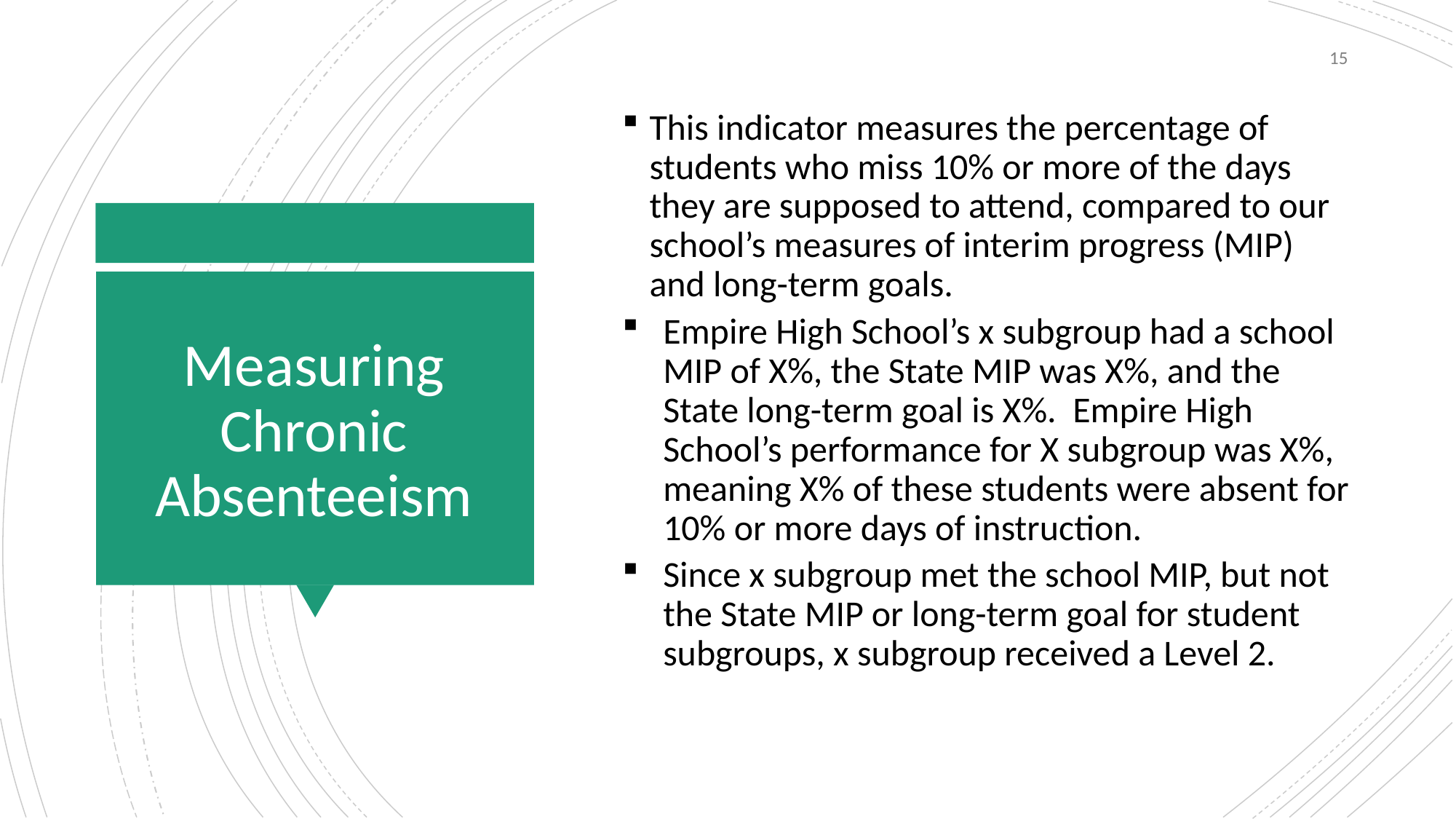

15
This indicator measures the percentage of students who miss 10% or more of the days they are supposed to attend, compared to our school’s measures of interim progress (MIP) and long-term goals.
Empire High School’s x subgroup had a school MIP of X%, the State MIP was X%, and the State long-term goal is X%.  Empire High School’s performance for X subgroup was X%, meaning X% of these students were absent for 10% or more days of instruction.
Since x subgroup met the school MIP, but not the State MIP or long-term goal for student subgroups, x subgroup received a Level 2.

# Measuring Chronic Absenteeism